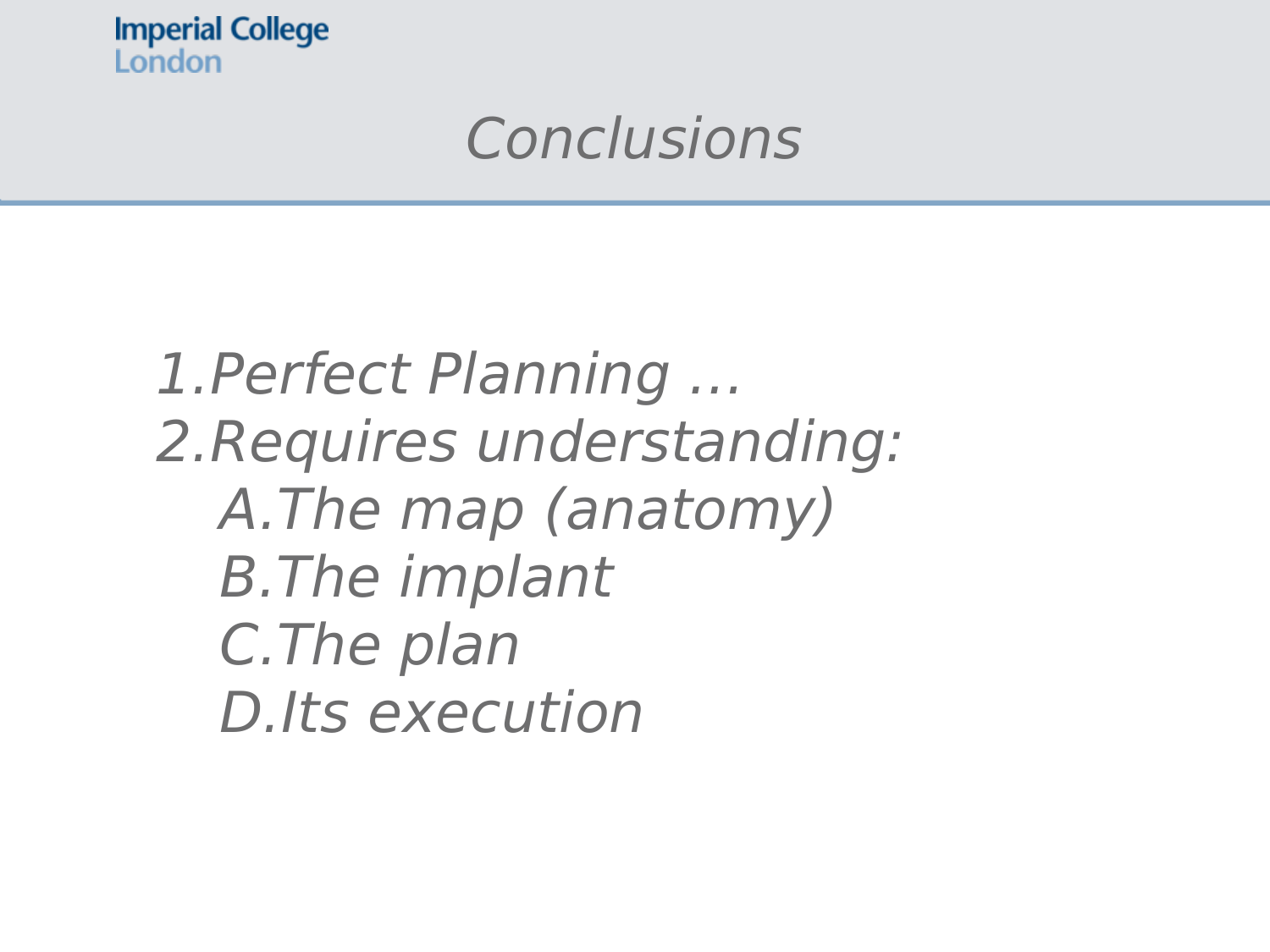

Conclusions
Perfect Planning …
Requires understanding:
The map (anatomy)
The implant
The plan
Its execution